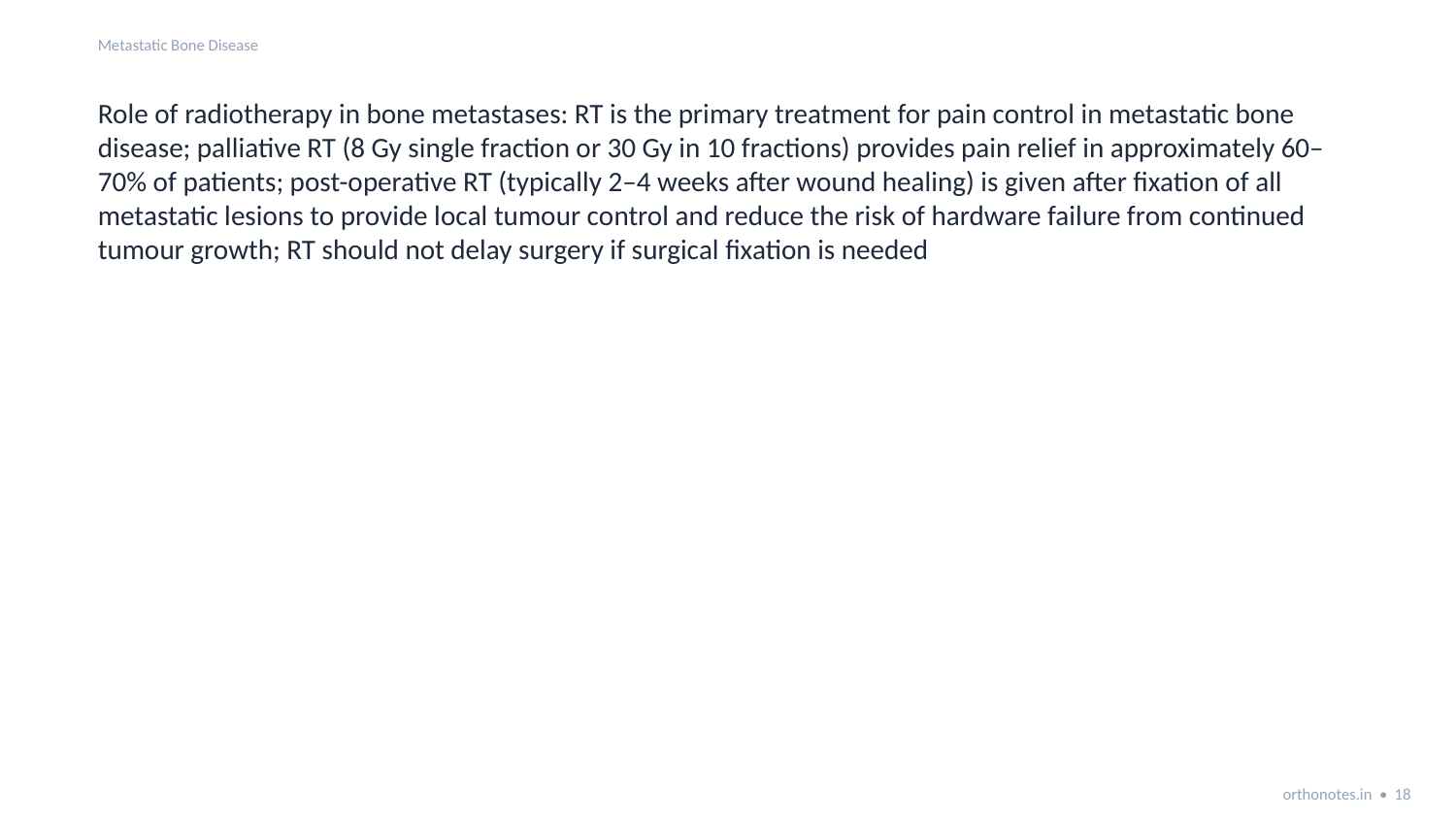

Metastatic Bone Disease
Role of radiotherapy in bone metastases: RT is the primary treatment for pain control in metastatic bone disease; palliative RT (8 Gy single fraction or 30 Gy in 10 fractions) provides pain relief in approximately 60–70% of patients; post-operative RT (typically 2–4 weeks after wound healing) is given after fixation of all metastatic lesions to provide local tumour control and reduce the risk of hardware failure from continued tumour growth; RT should not delay surgery if surgical fixation is needed
orthonotes.in  •  18